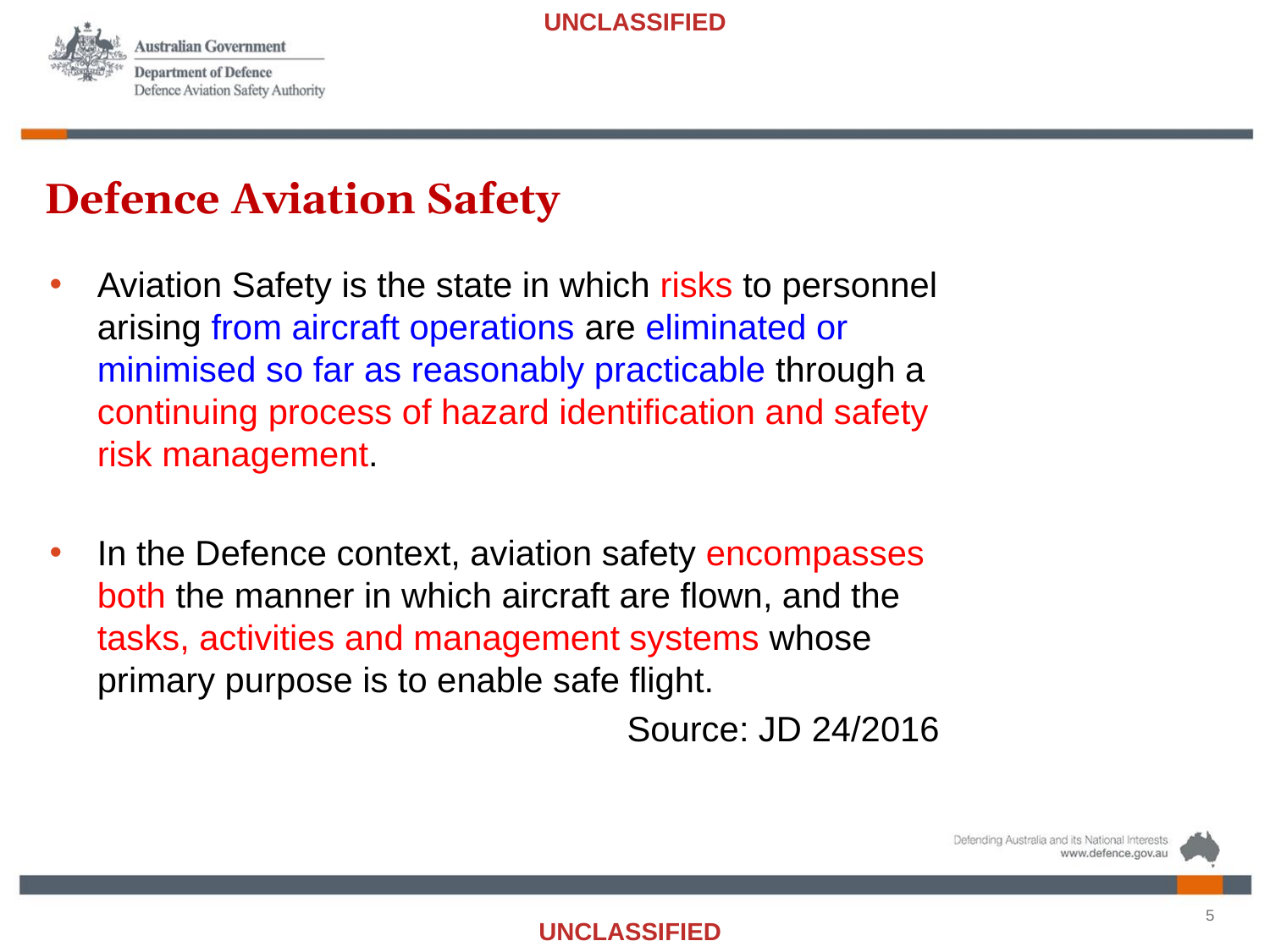

Defence Aviation Safety
Aviation Safety is the state in which risks to personnel arising from aircraft operations are eliminated or minimised so far as reasonably practicable through a continuing process of hazard identification and safety risk management.

In the Defence context, aviation safety encompasses both the manner in which aircraft are flown, and the tasks, activities and management systems whose primary purpose is to enable safe flight.
Source: JD 24/2016
5